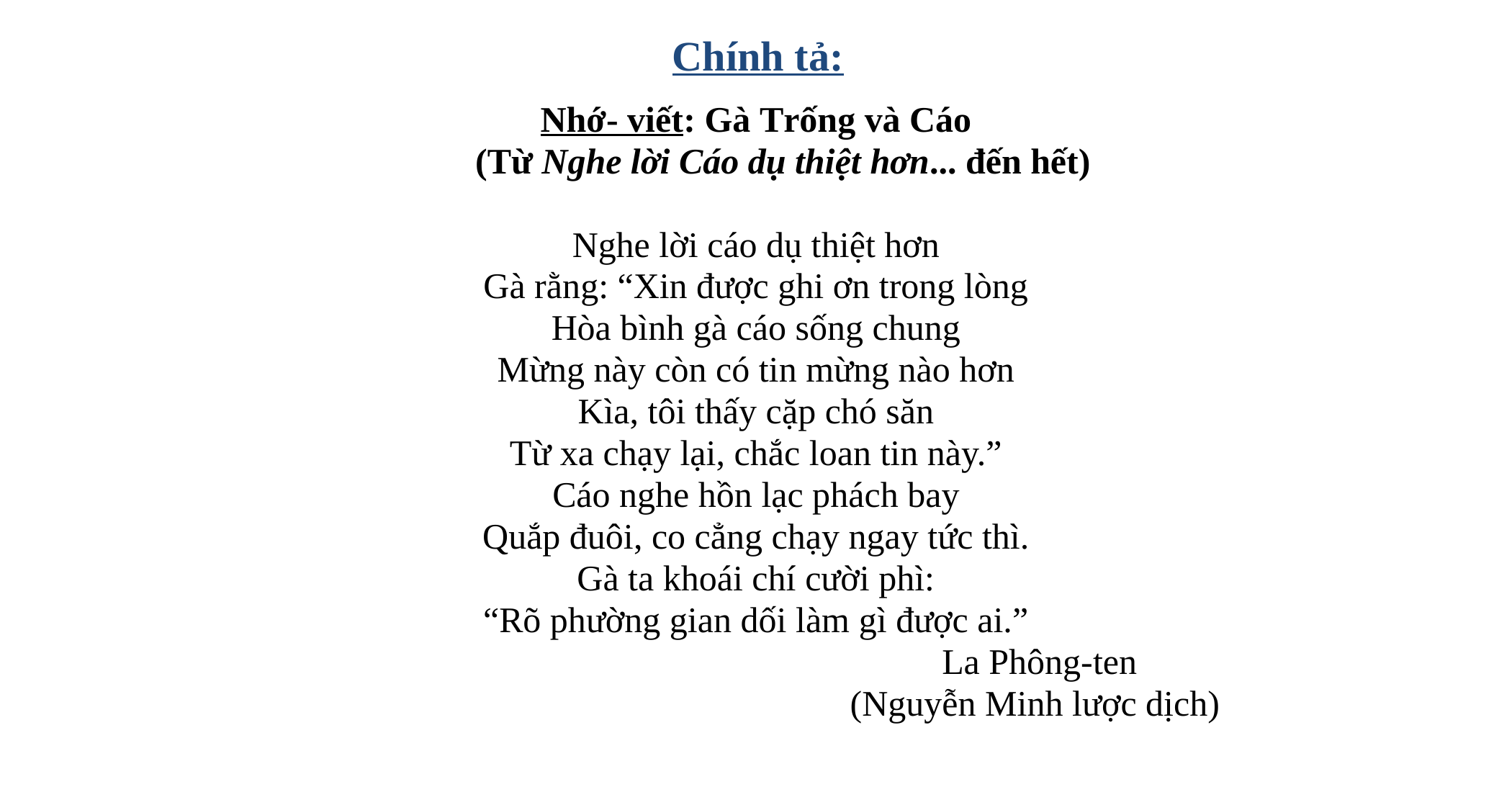

Chính tả:
Nhớ- viết: Gà Trống và Cáo
      (Từ Nghe lời Cáo dụ thiệt hơn... đến hết)

Nghe lời cáo dụ thiệt hơn
Gà rằng: “Xin được ghi ơn trong lòng
Hòa bình gà cáo sống chung
Mừng này còn có tin mừng nào hơn
Kìa, tôi thấy cặp chó săn
Từ xa chạy lại, chắc loan tin này.”
Cáo nghe hồn lạc phách bay
Quắp đuôi, co cẳng chạy ngay tức thì.
Gà ta khoái chí cười phì:
“Rõ phường gian dối làm gì được ai.”
                                                               La Phông-ten
                                                              (Nguyễn Minh lược dịch)